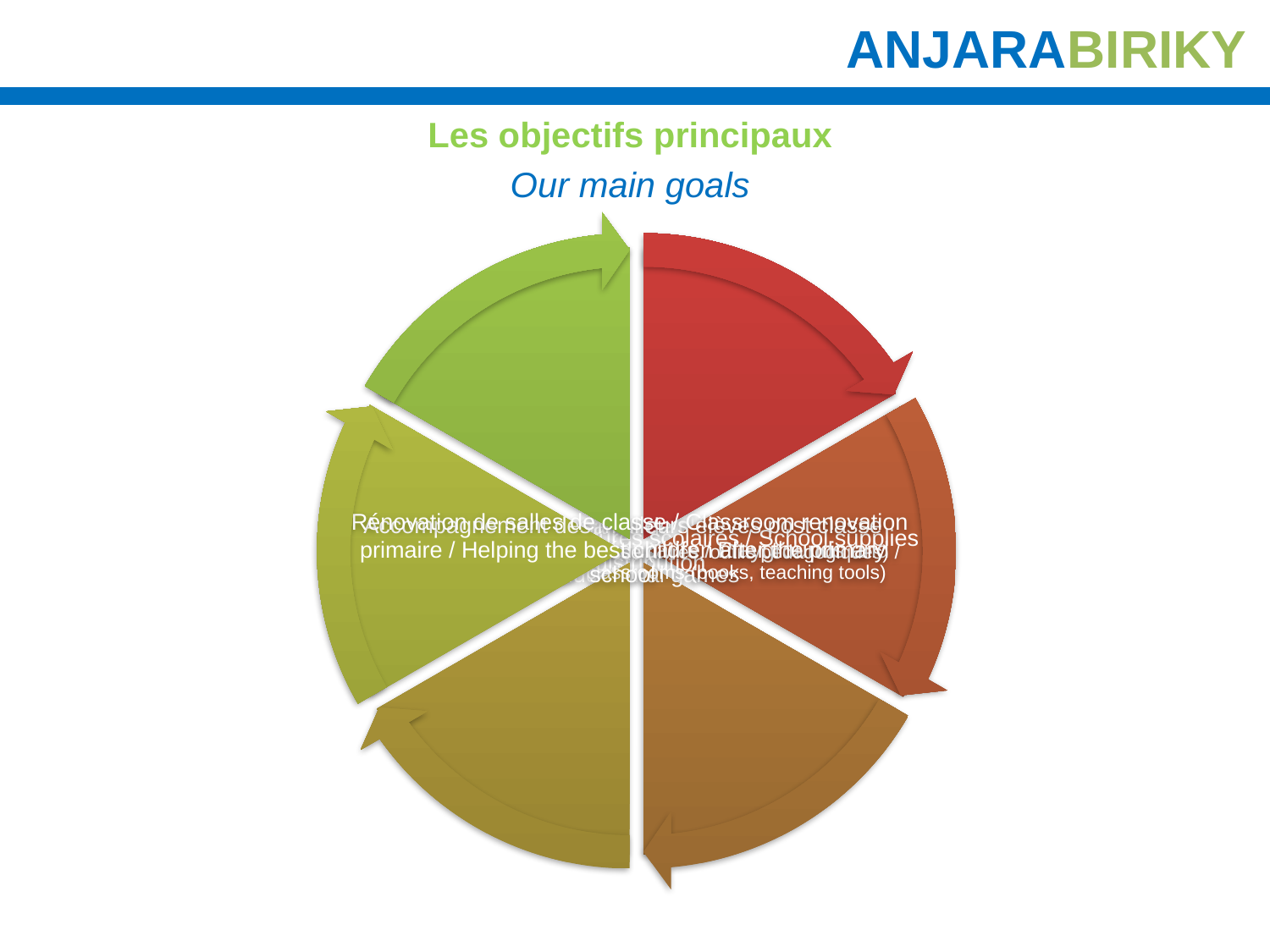

ANJARABIRIKY
Les objectifs principaux
Our main goals
Construction de salles de classe / Classroom construction
Distribution de fournitures scolaires / School supplies distribution
Aires de jeux & jeux éducatifs / Playgrounds and educational games
Equipement des salles de classe (livres, outils pédagogiques) / providing equipment for  classrooms (books, teaching tools)
Accompagnement des meilleurs élèves post classe primaire / Helping the best children after the primary school
Rénovation de salles de classe / Classroom renovation

Octobre 2019